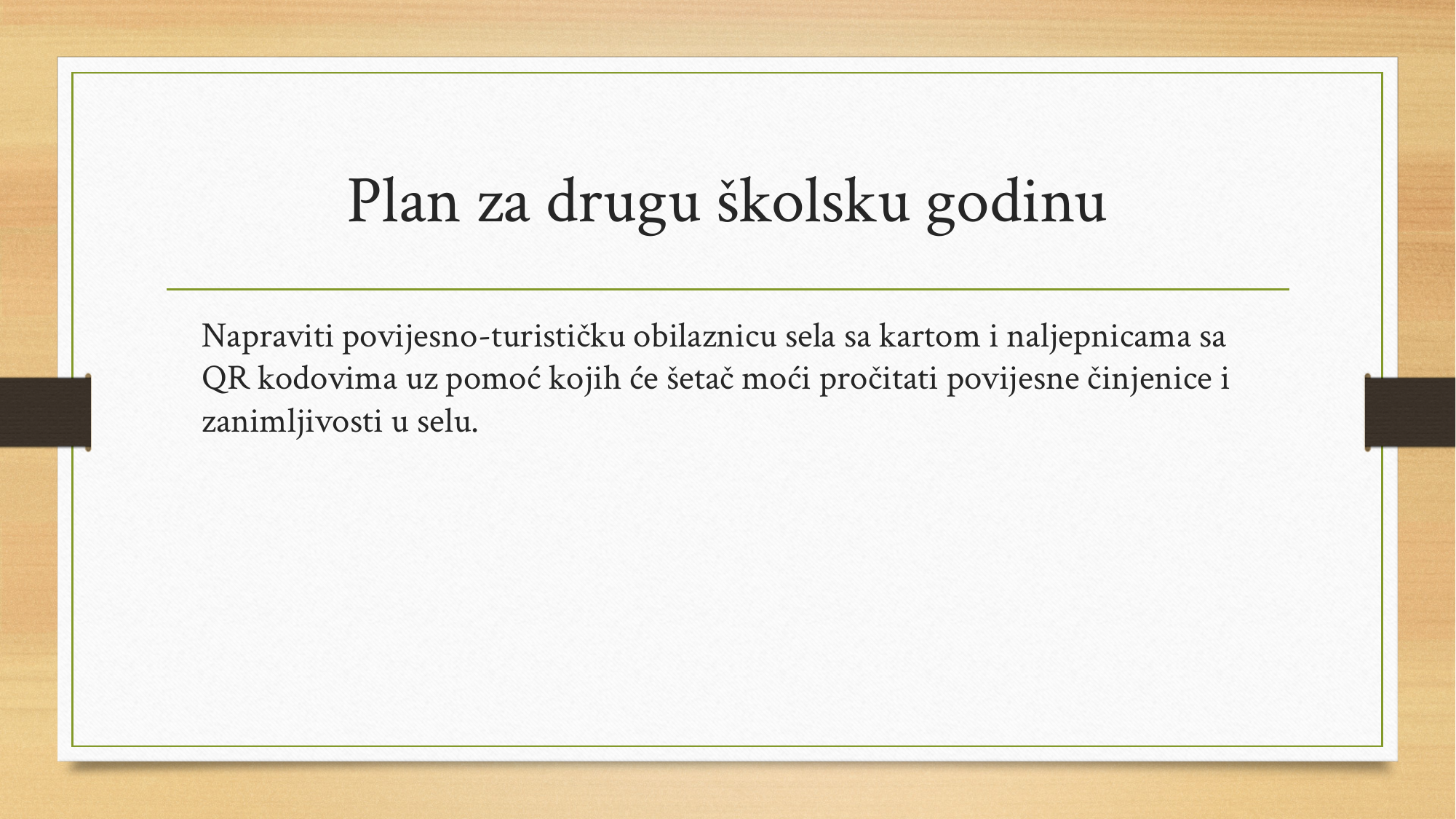

# Plan za drugu školsku godinu
Napraviti povijesno-turističku obilaznicu sela sa kartom i naljepnicama sa QR kodovima uz pomoć kojih će šetač moći pročitati povijesne činjenice i zanimljivosti u selu.